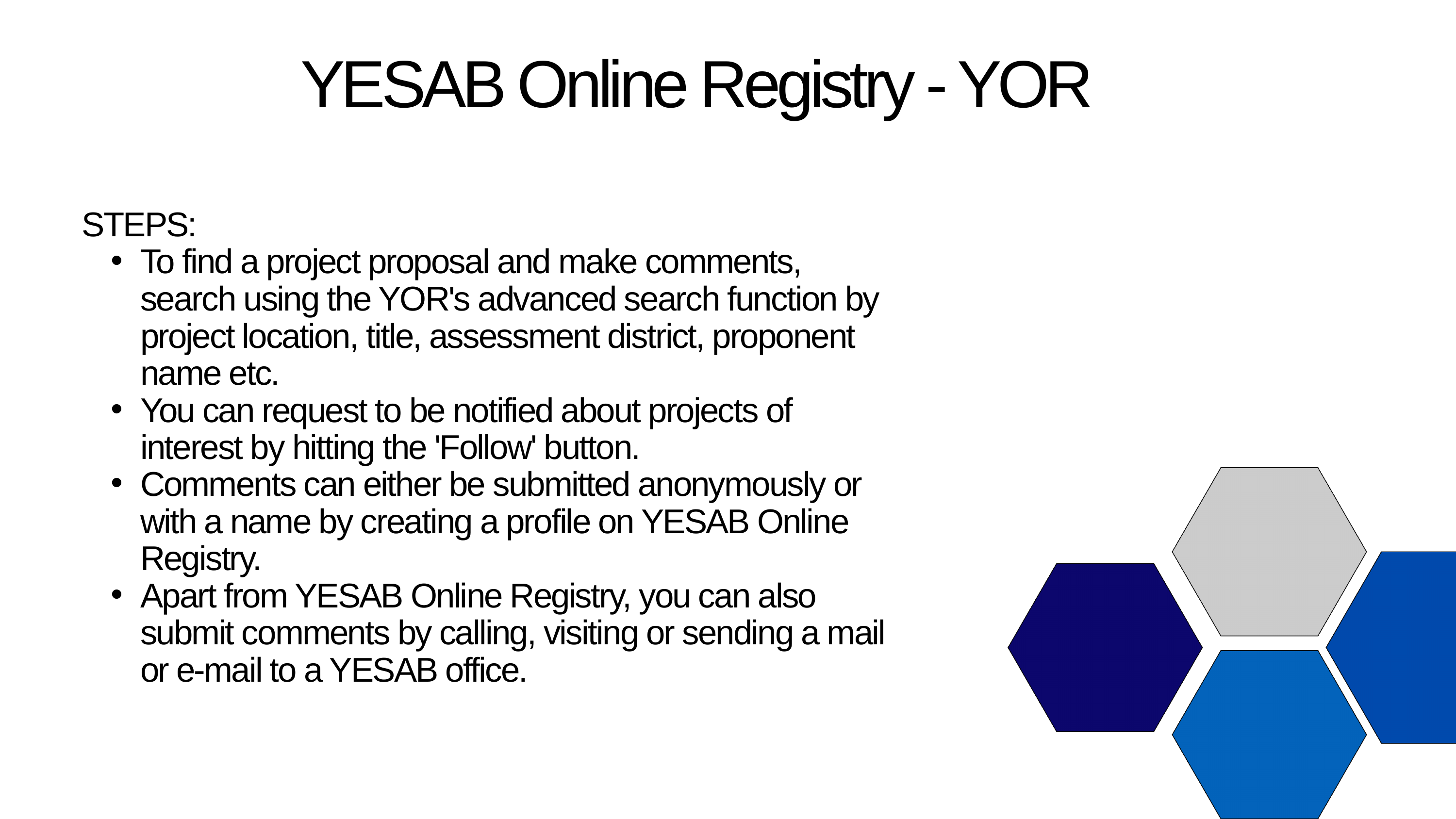

YESAB Online Registry - YOR
STEPS:
To find a project proposal and make comments, search using the YOR's advanced search function by project location, title, assessment district, proponent name etc.
You can request to be notified about projects of interest by hitting the 'Follow' button.
Comments can either be submitted anonymously or with a name by creating a profile on YESAB Online Registry.
Apart from YESAB Online Registry, you can also submit comments by calling, visiting or sending a mail or e-mail to a YESAB office.